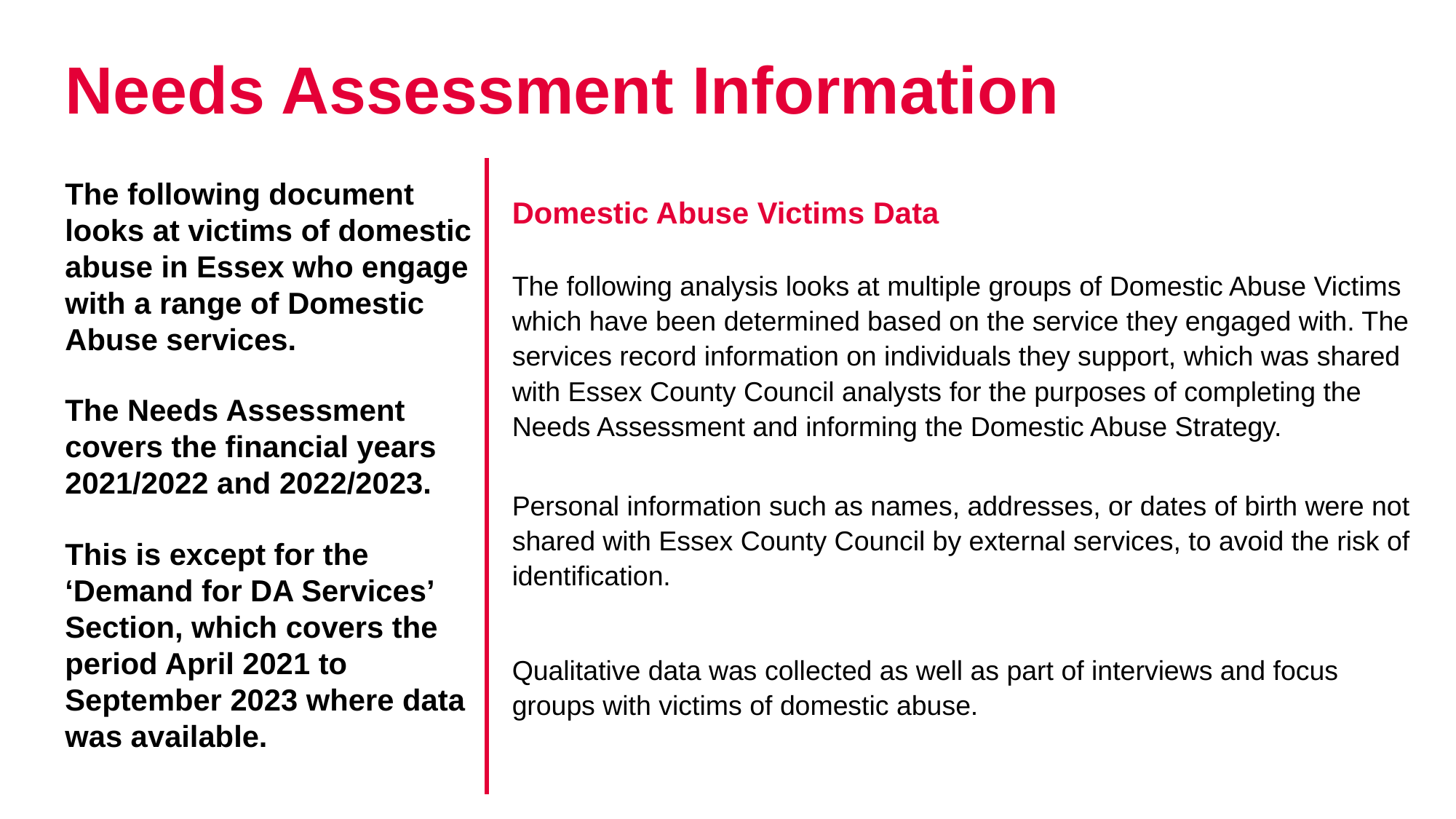

# Needs Assessment Information
The following document looks at victims of domestic abuse in Essex who engage with a range of Domestic Abuse services.
The Needs Assessment covers the financial years 2021/2022 and 2022/2023.
This is except for the ‘Demand for DA Services’ Section, which covers the period April 2021 to September 2023 where data was available.
Domestic Abuse Victims Data

The following analysis looks at multiple groups of Domestic Abuse Victims which have been determined based on the service they engaged with. The services record information on individuals they support, which was shared with Essex County Council analysts for the purposes of completing the Needs Assessment and informing the Domestic Abuse Strategy.

Personal information such as names, addresses, or dates of birth were not shared with Essex County Council by external services, to avoid the risk of identification.

Qualitative data was collected as well as part of interviews and focus groups with victims of domestic abuse.